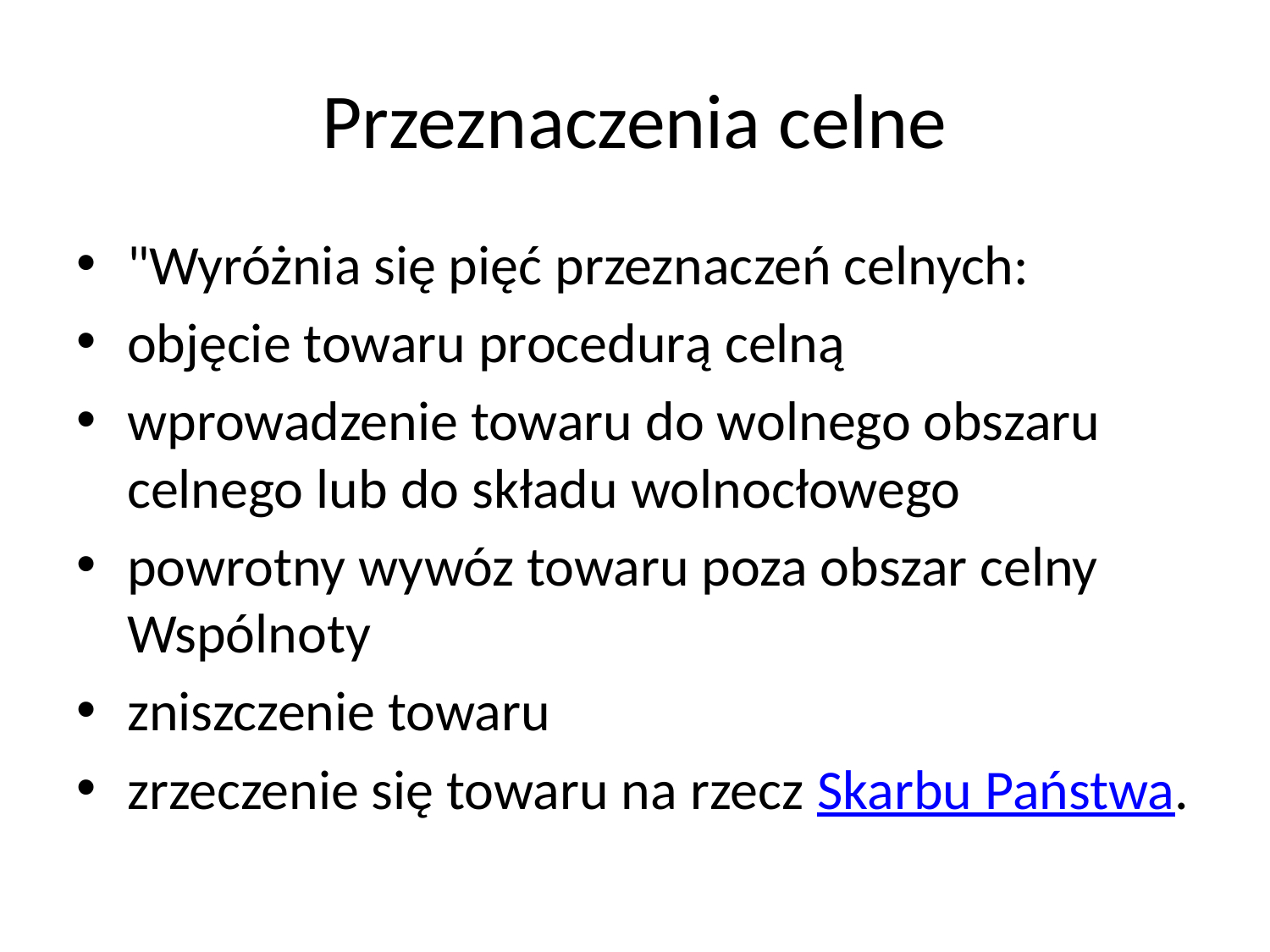

# Przeznaczenia celne
"Wyróżnia się pięć przeznaczeń celnych:
objęcie towaru procedurą celną
wprowadzenie towaru do wolnego obszaru celnego lub do składu wolnocłowego
powrotny wywóz towaru poza obszar celny Wspólnoty
zniszczenie towaru
zrzeczenie się towaru na rzecz Skarbu Państwa.